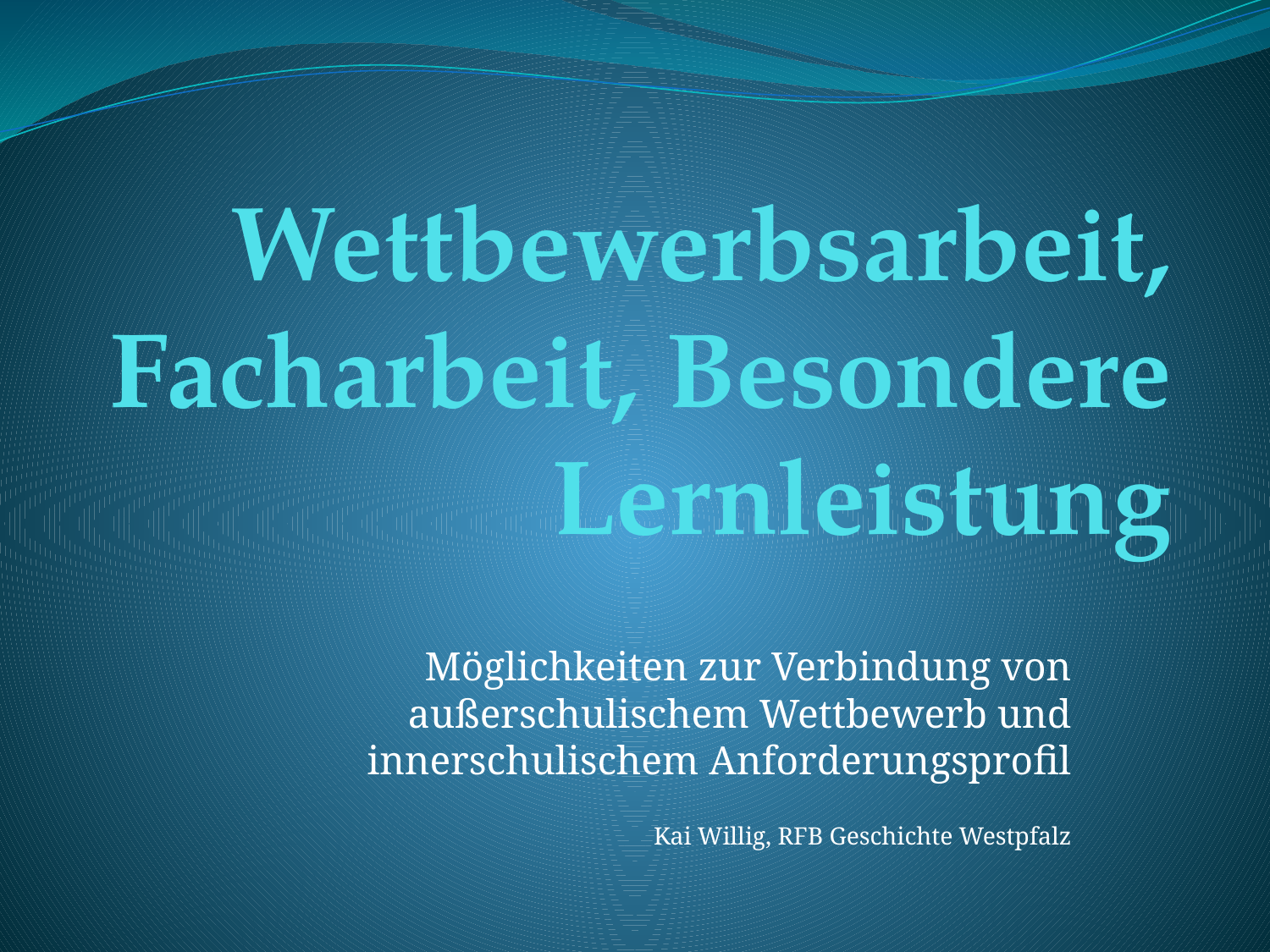

# Wettbewerbsarbeit, Facharbeit, Besondere Lernleistung
Möglichkeiten zur Verbindung von außerschulischem Wettbewerb und innerschulischem Anforderungsprofil

Kai Willig, RFB Geschichte Westpfalz